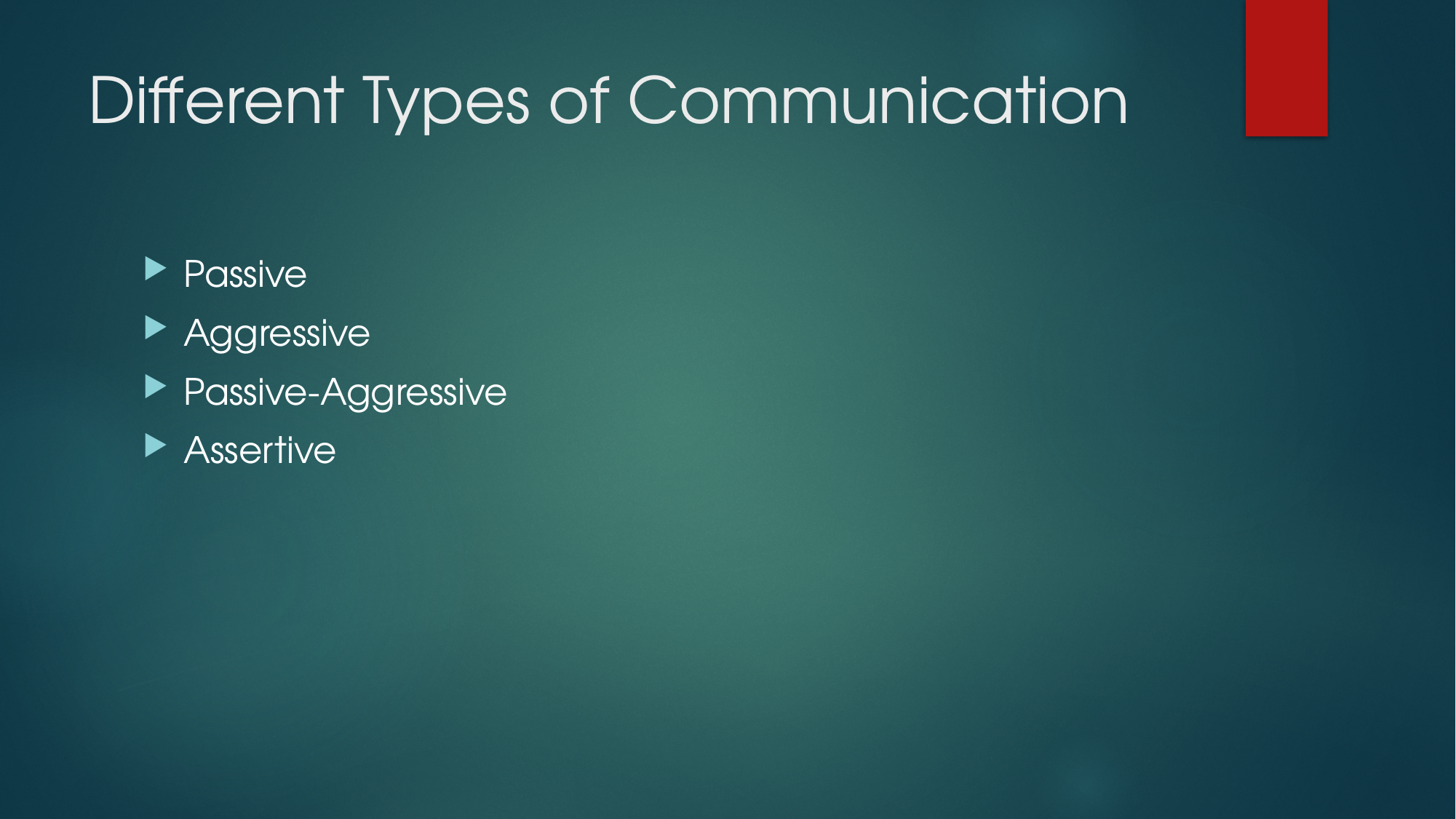

# Different Types of Communication
Passive
Aggressive
Passive-Aggressive
Assertive